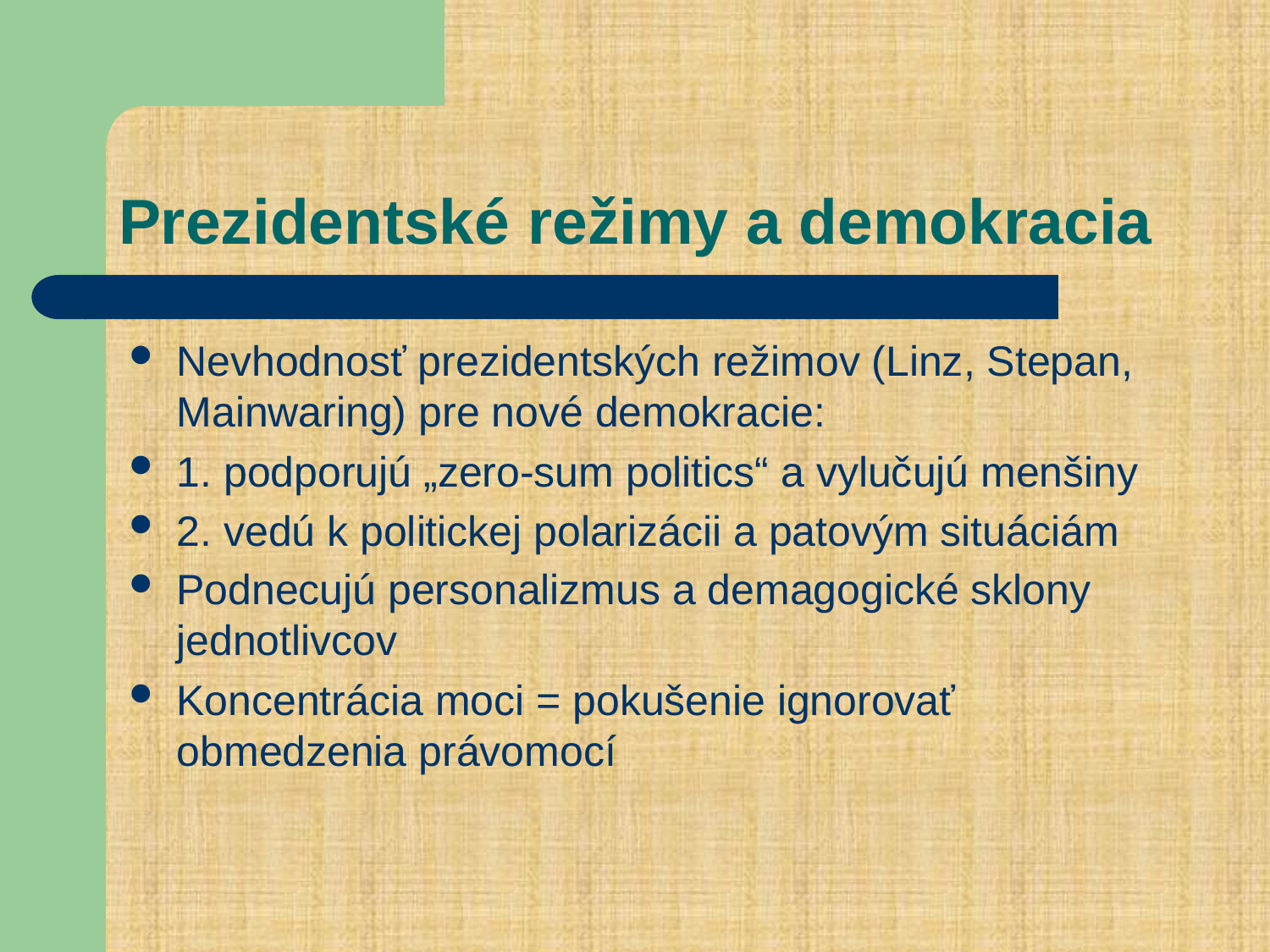

# Prezidentské režimy a demokracia
Nevhodnosť prezidentských režimov (Linz, Stepan, Mainwaring) pre nové demokracie:
1. podporujú „zero-sum politics“ a vylučujú menšiny
2. vedú k politickej polarizácii a patovým situáciám
Podnecujú personalizmus a demagogické sklony jednotlivcov
Koncentrácia moci = pokušenie ignorovať obmedzenia právomocí